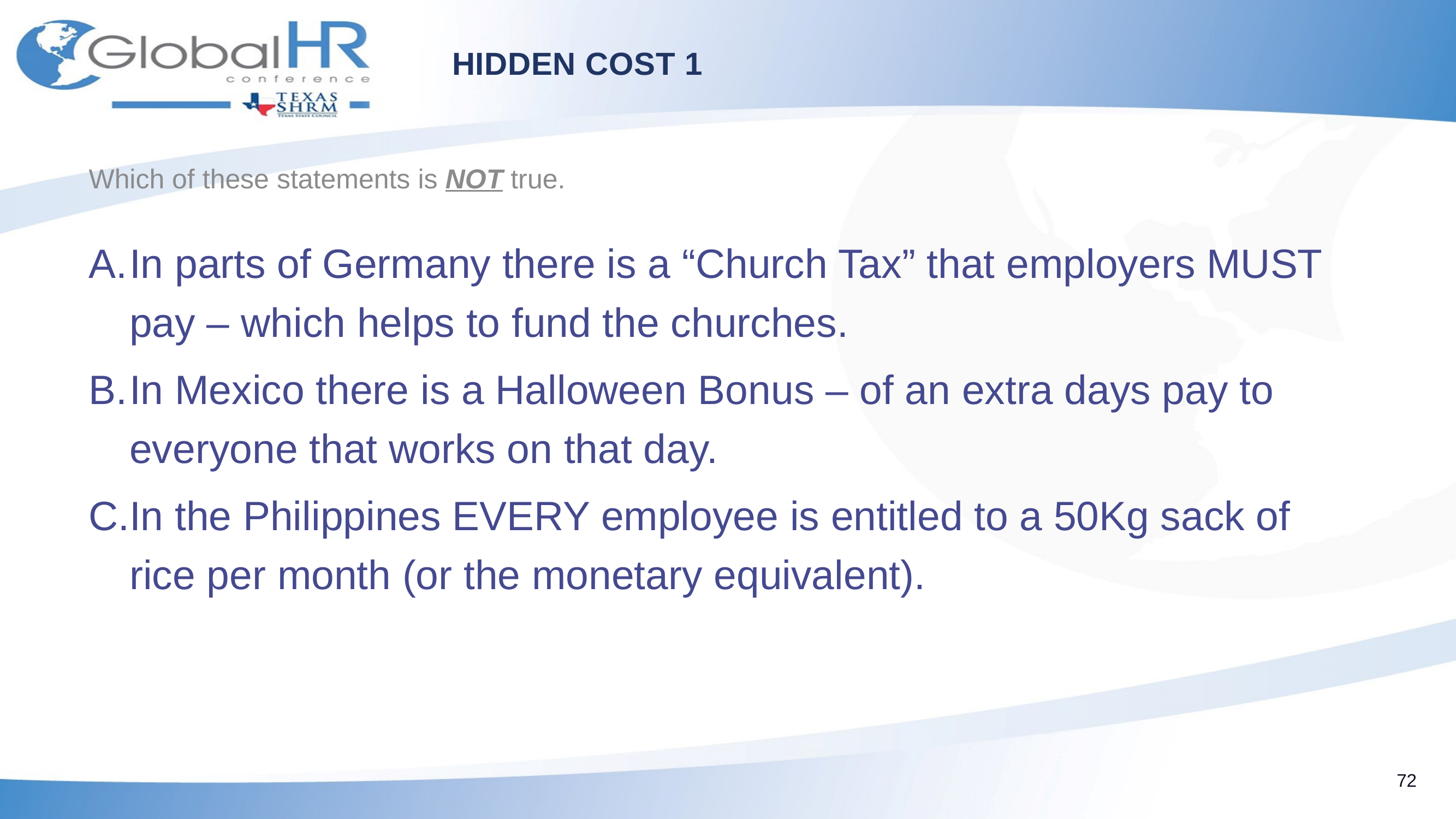

# Hidden Cost 1
Which of these statements is NOT true.
In parts of Germany there is a “Church Tax” that employers MUST pay – which helps to fund the churches.
In Mexico there is a Halloween Bonus – of an extra days pay to everyone that works on that day.
In the Philippines EVERY employee is entitled to a 50Kg sack of rice per month (or the monetary equivalent).